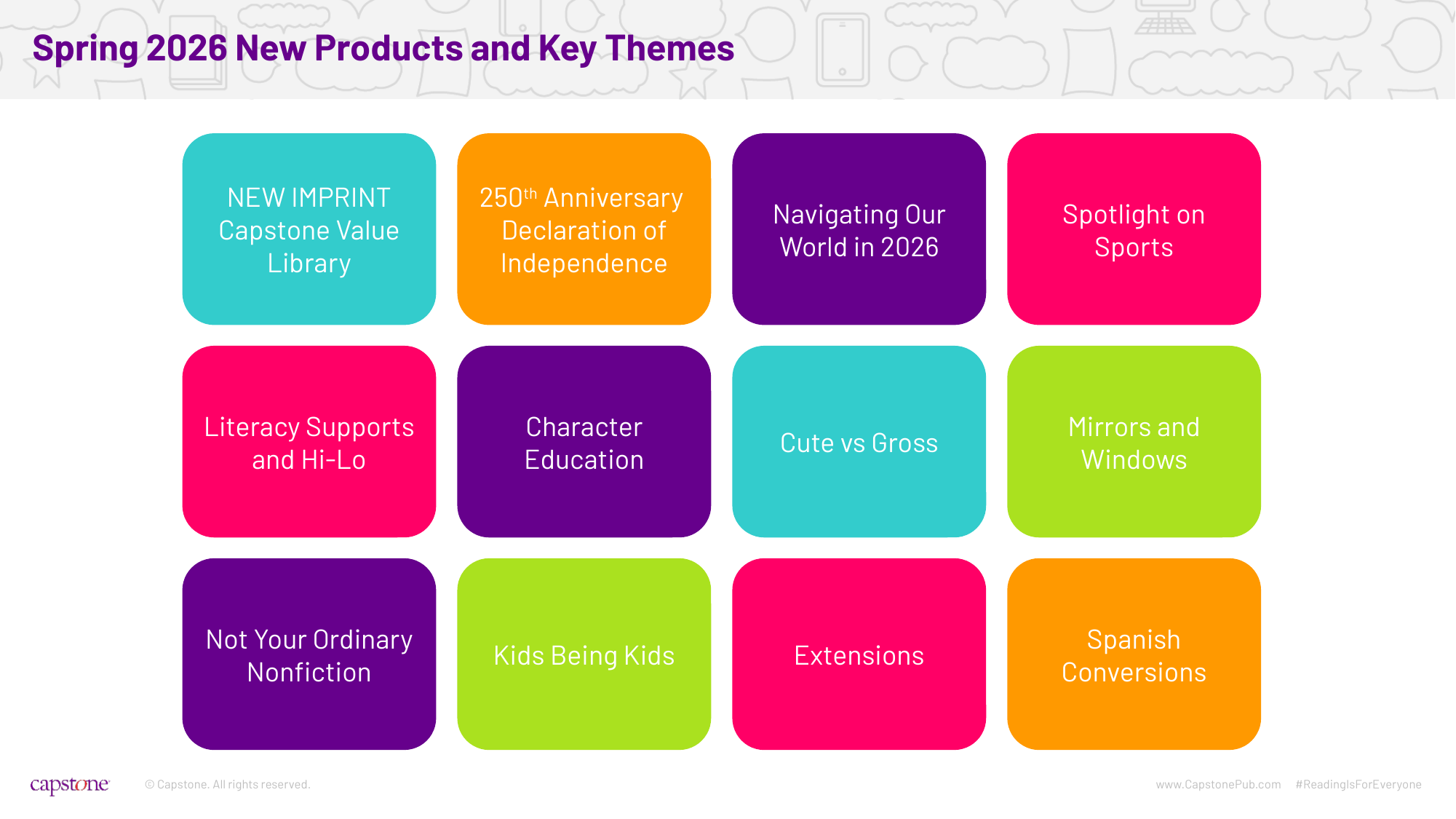

Spring 2026 New Products and Key Themes
NEW IMPRINT
Capstone Value Library
250th Anniversary
Declaration of Independence
Navigating Our World in 2026
Spotlight on Sports
Literacy Supports and Hi-Lo
Character Education
Cute vs Gross
Mirrors and Windows
Not Your Ordinary Nonfiction
Kids Being Kids
Extensions
Spanish Conversions